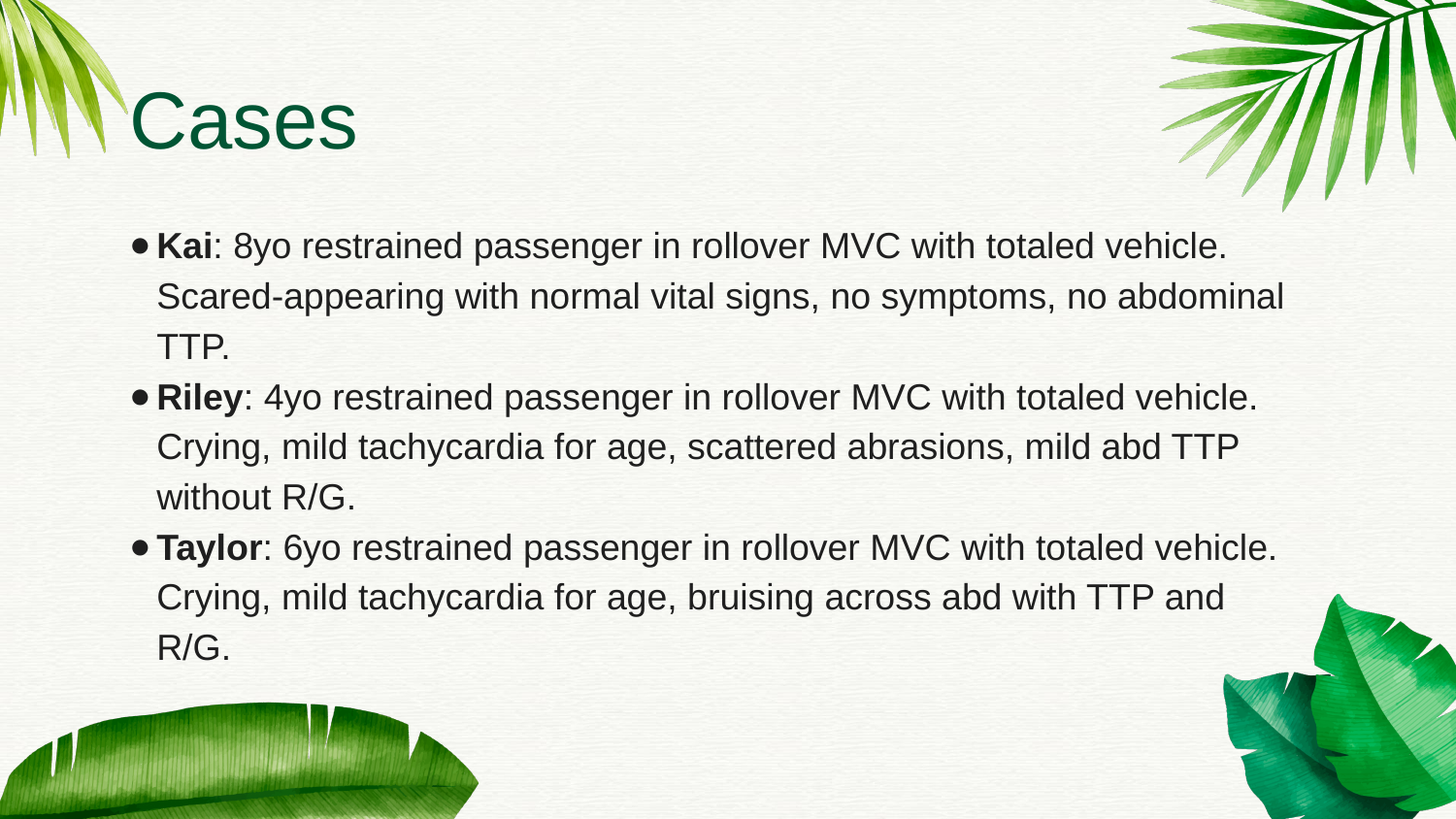

# Cases
Kai: 8yo restrained passenger in rollover MVC with totaled vehicle. Scared-appearing with normal vital signs, no symptoms, no abdominal TTP.
Riley: 4yo restrained passenger in rollover MVC with totaled vehicle. Crying, mild tachycardia for age, scattered abrasions, mild abd TTP without R/G.
Taylor: 6yo restrained passenger in rollover MVC with totaled vehicle. Crying, mild tachycardia for age, bruising across abd with TTP and R/G.